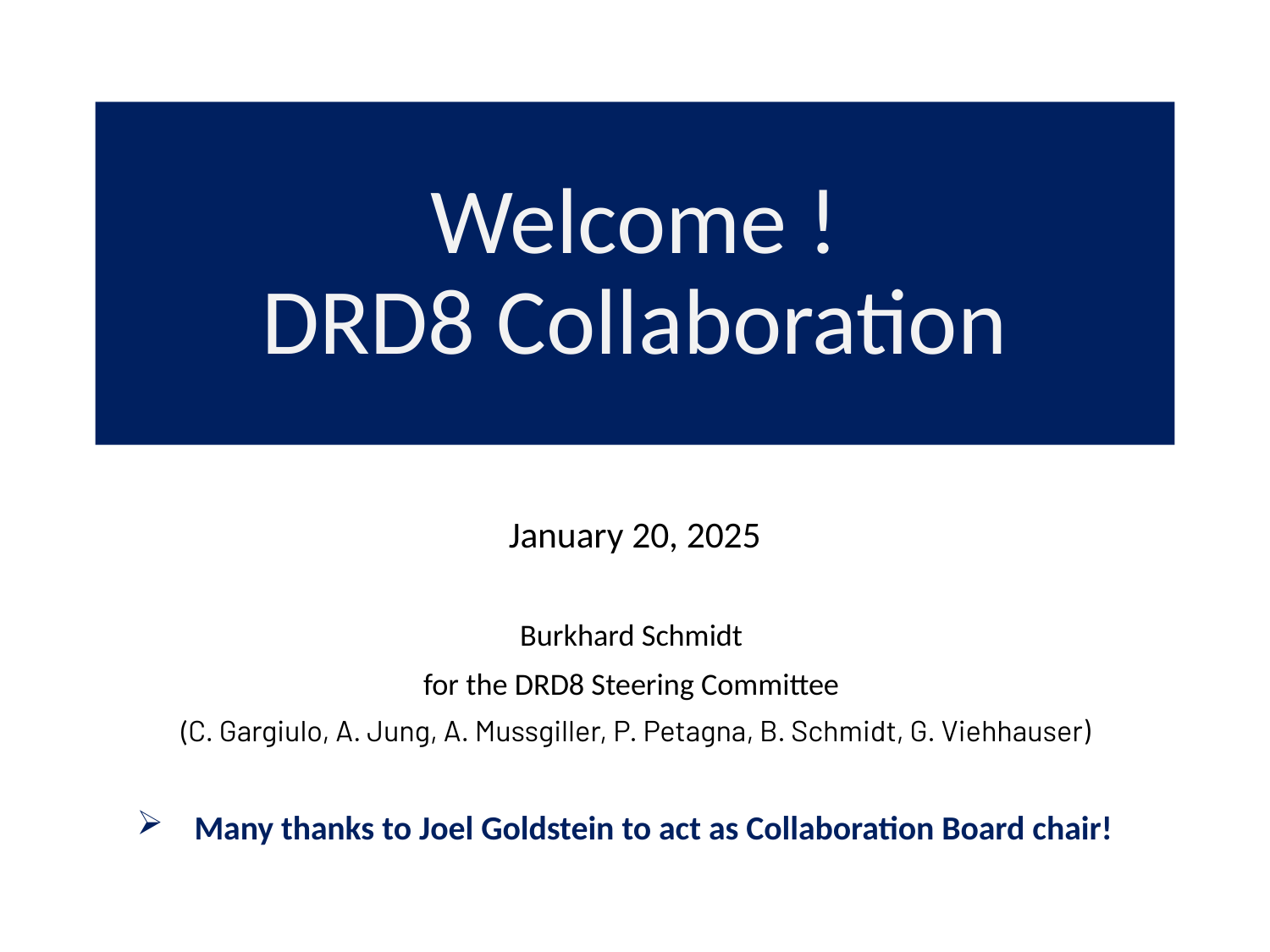

# Welcome ! DRD8 Collaboration
January 20, 2025

Burkhard Schmidt
for the DRD8 Steering Committee
(C. Gargiulo, A. Jung, A. Mussgiller, P. Petagna, B. Schmidt, G. Viehhauser)

Many thanks to Joel Goldstein to act as Collaboration Board chair!